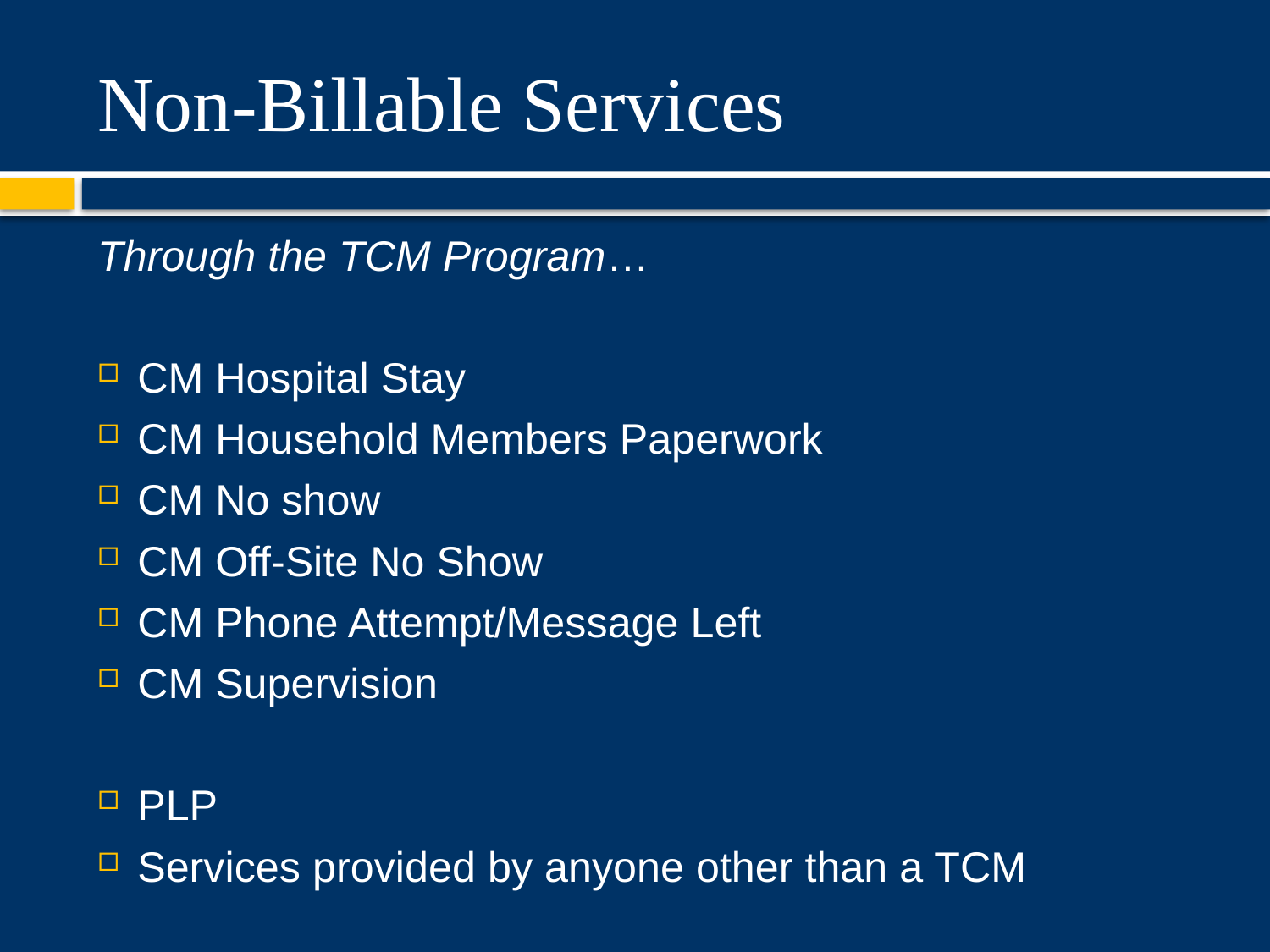

# Non-Billable Services
Through the TCM Program…

CM Hospital Stay
CM Household Members Paperwork
CM No show
CM Off-Site No Show
CM Phone Attempt/Message Left
CM Supervision

PLP
Services provided by anyone other than a TCM